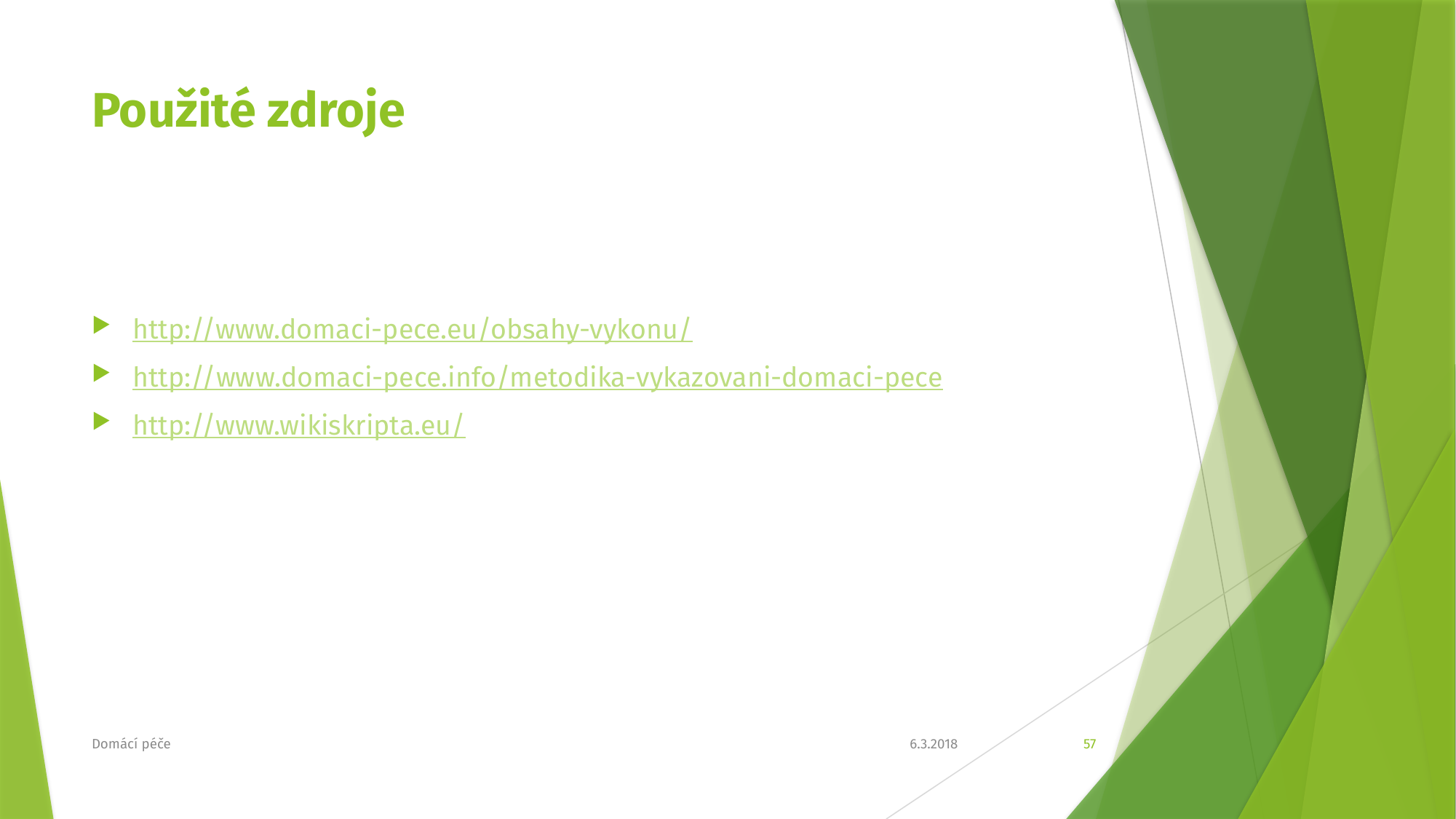

# Použité zdroje

http://www.domaci-pece.eu/obsahy-vykonu/
http://www.domaci-pece.info/metodika-vykazovani-domaci-pece
http://www.wikiskripta.eu/

Domácí péče
6.3.2018
57